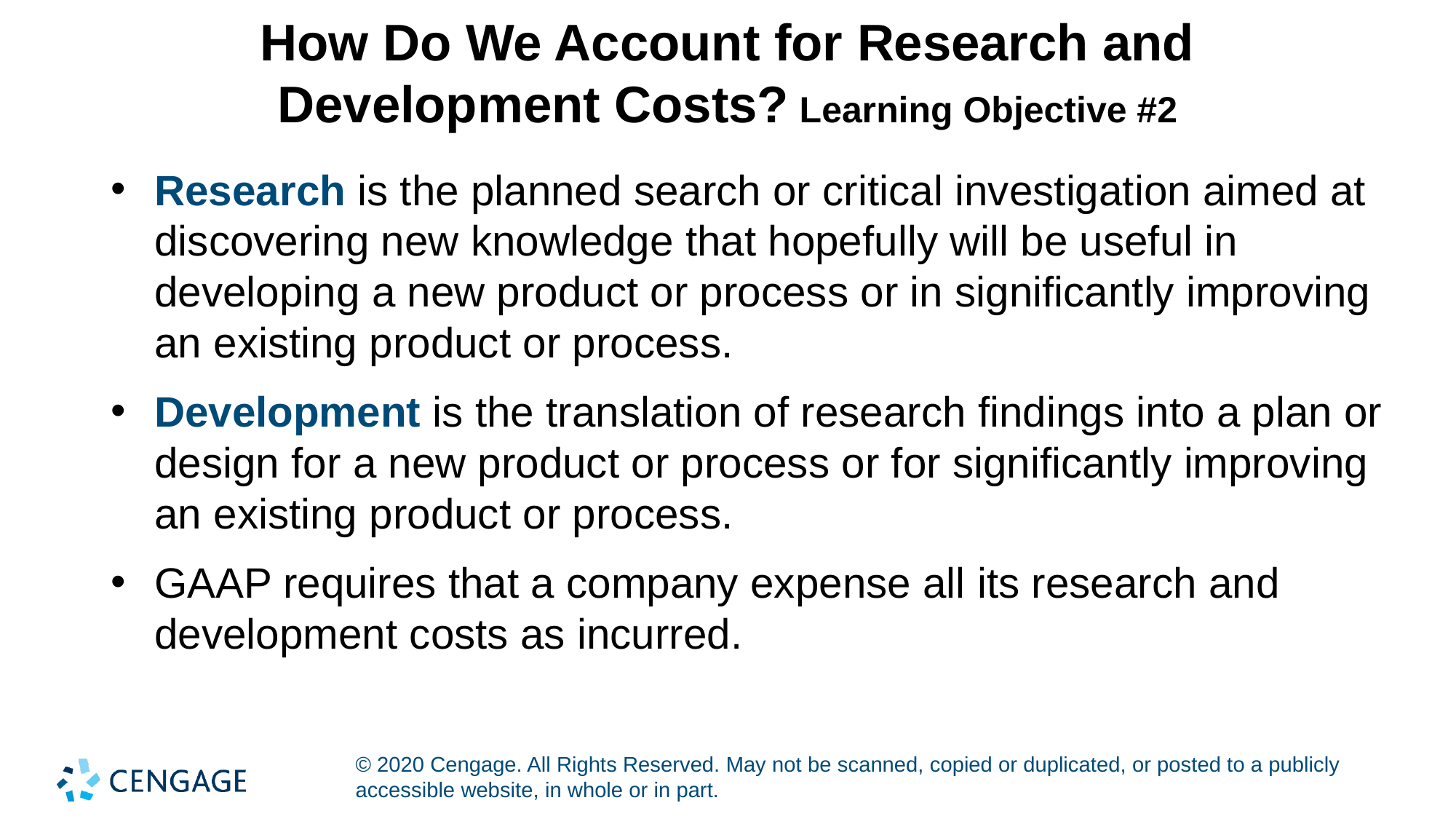

# How Do We Account for Research and Development Costs? Learning Objective #2
Research is the planned search or critical investigation aimed at discovering new knowledge that hopefully will be useful in developing a new product or process or in significantly improving an existing product or process.
Development is the translation of research findings into a plan or design for a new product or process or for significantly improving an existing product or process.
GAAP requires that a company expense all its research and development costs as incurred.